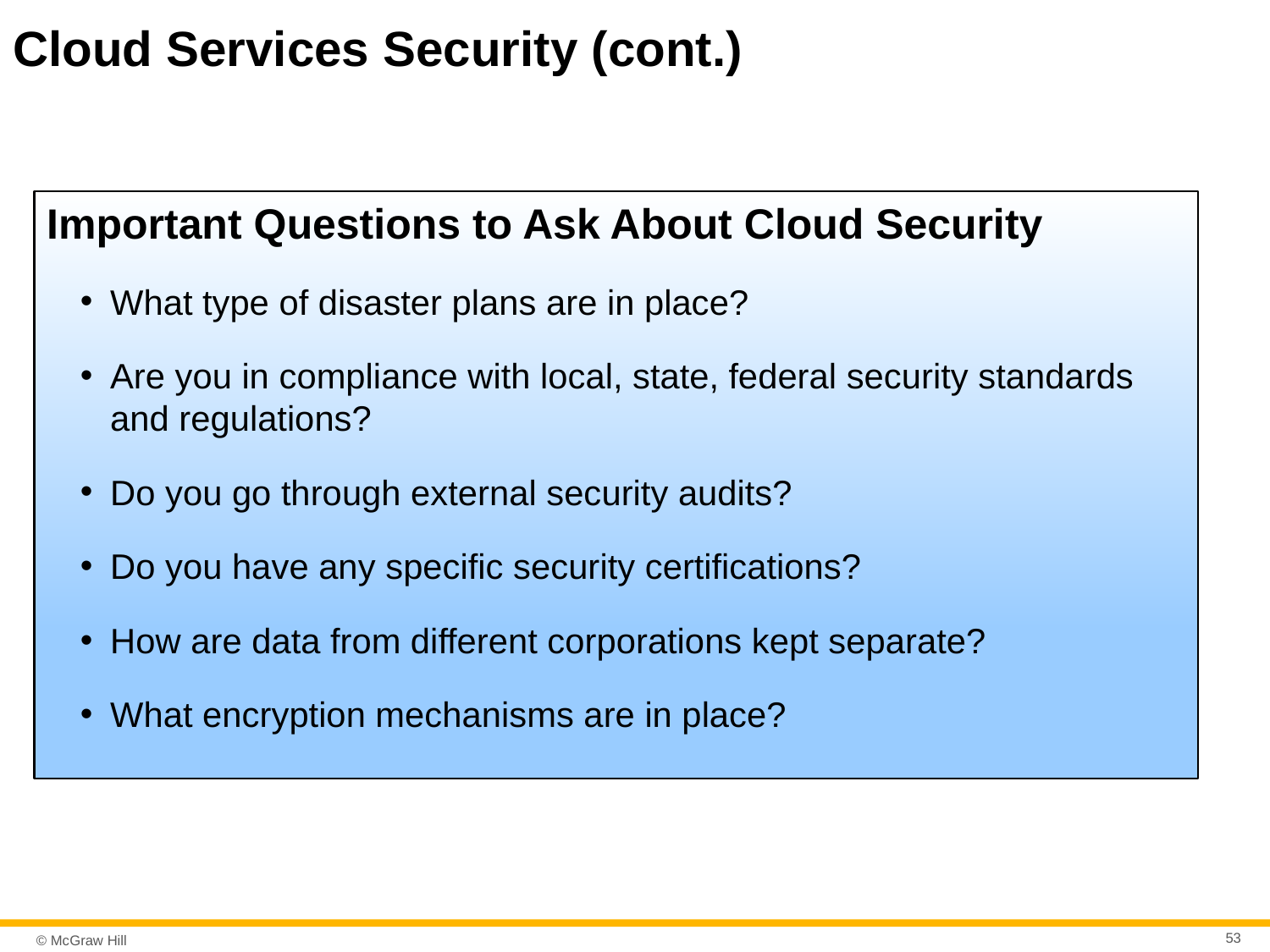

# Cloud Services Security (cont.)
Important Questions to Ask About Cloud Security
What type of disaster plans are in place?
Are you in compliance with local, state, federal security standards and regulations?
Do you go through external security audits?
Do you have any specific security certifications?
How are data from different corporations kept separate?
What encryption mechanisms are in place?

53